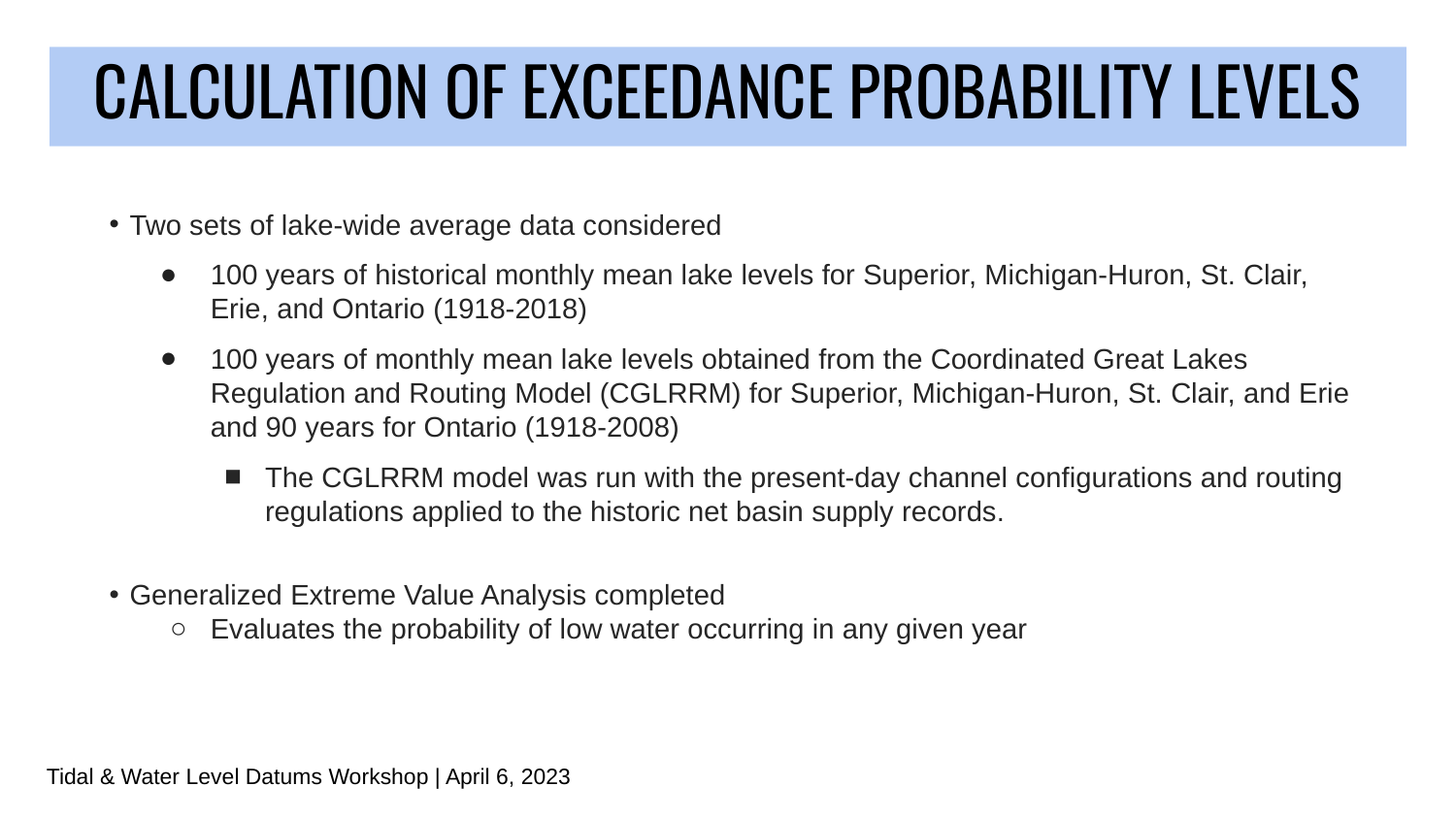

# CALCULATION OF EXCEEDANCE PROBABILITY LEVELS
Two sets of lake-wide average data considered
100 years of historical monthly mean lake levels for Superior, Michigan-Huron, St. Clair, Erie, and Ontario (1918-2018)
100 years of monthly mean lake levels obtained from the Coordinated Great Lakes Regulation and Routing Model (CGLRRM) for Superior, Michigan-Huron, St. Clair, and Erie and 90 years for Ontario (1918-2008)
The CGLRRM model was run with the present-day channel configurations and routing regulations applied to the historic net basin supply records.

Generalized Extreme Value Analysis completed
Evaluates the probability of low water occurring in any given year